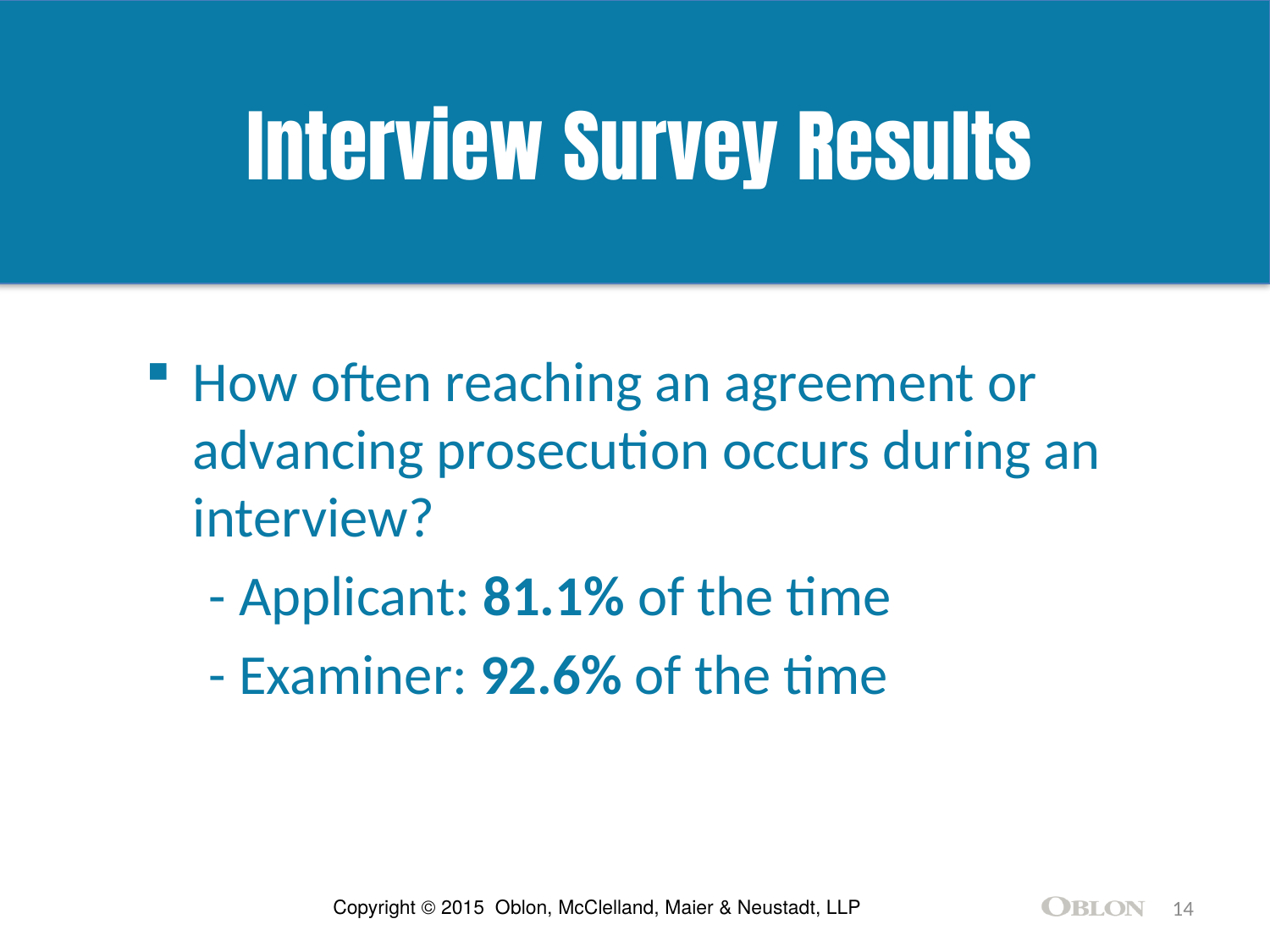

Interview Survey Results
How often reaching an agreement or advancing prosecution occurs during an interview?
     - Applicant: 81.1% of the time
     - Examiner: 92.6% of the time
14